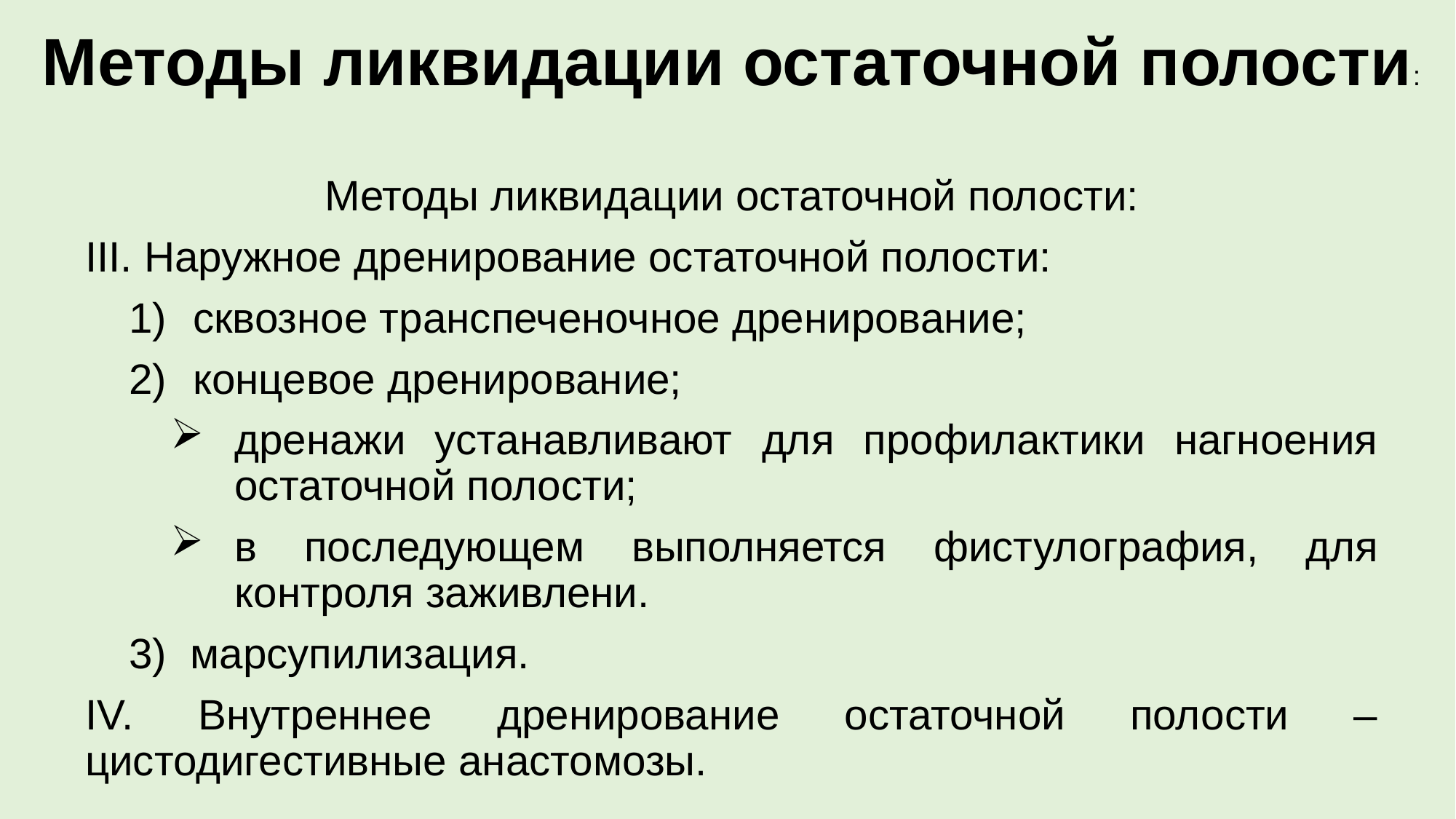

Методы ликвидации остаточной полости:
Методы ликвидации остаточной полости:
III. Наружное дренирование остаточной полости:
сквозное транспеченочное дренирование;
концевое дренирование;
дренажи устанавливают для профилактики нагноения остаточной полости;
в последующем выполняется фистулография, для контроля заживлени.
3)  марсупилизация.
IV. Внутреннее дренирование остаточной полости – цистодигестивные анастомозы.